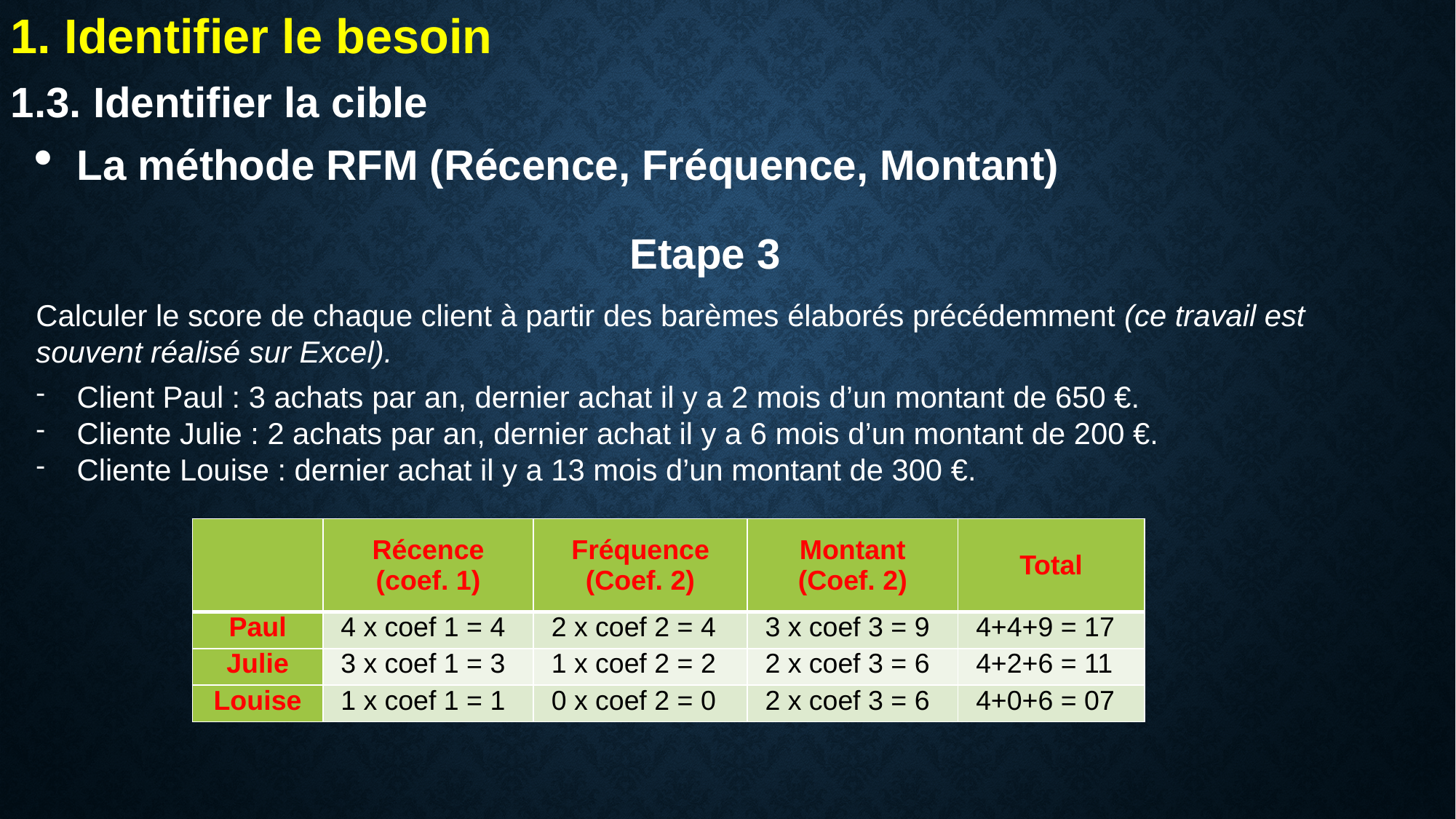

1. Identifier le besoin
1.3. Identifier la cible
La méthode RFM (Récence, Fréquence, Montant)

Etape 3
Calculer le score de chaque client à partir des barèmes élaborés précédemment (ce travail est souvent réalisé sur Excel).
Client Paul : 3 achats par an, dernier achat il y a 2 mois d’un montant de 650 €.
Cliente Julie : 2 achats par an, dernier achat il y a 6 mois d’un montant de 200 €.
Cliente Louise : dernier achat il y a 13 mois d’un montant de 300 €.
|  | Récence (coef. 1) | Fréquence (Coef. 2) | Montant (Coef. 2) | Total |
| --- | --- | --- | --- | --- |
| Paul | 4 x coef 1 = 4 | 2 x coef 2 = 4 | 3 x coef 3 = 9 | 4+4+9 = 17 |
| Julie | 3 x coef 1 = 3 | 1 x coef 2 = 2 | 2 x coef 3 = 6 | 4+2+6 = 11 |
| Louise | 1 x coef 1 = 1 | 0 x coef 2 = 0 | 2 x coef 3 = 6 | 4+0+6 = 07 |